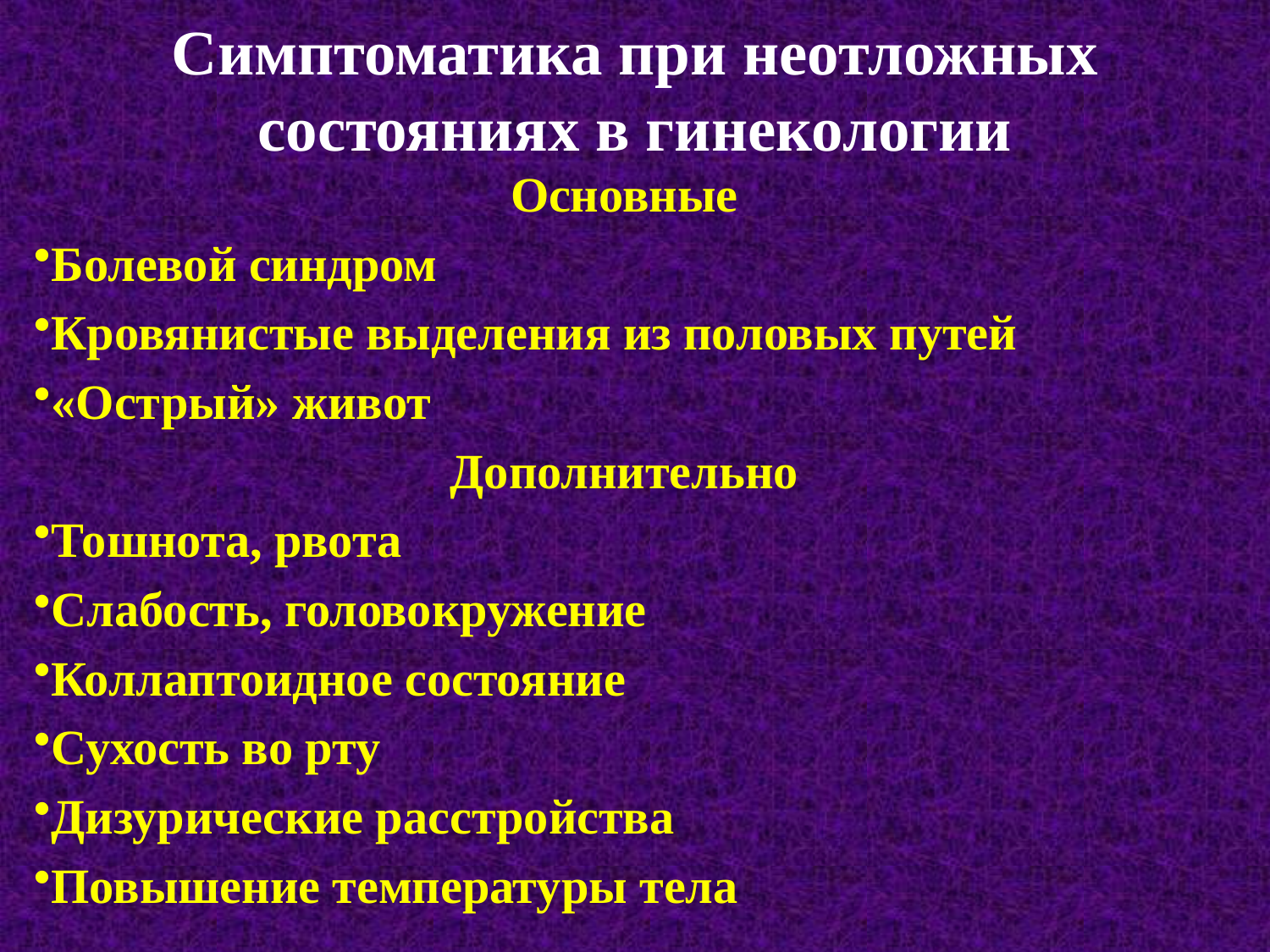

# Симптоматика при неотложных состояниях в гинекологии
Основные
Болевой синдром
Кровянистые выделения из половых путей
«Острый» живот
Дополнительно
Тошнота, рвота
Слабость, головокружение
Коллаптоидное состояние
Сухость во рту
Дизурические расстройства
Повышение температуры тела